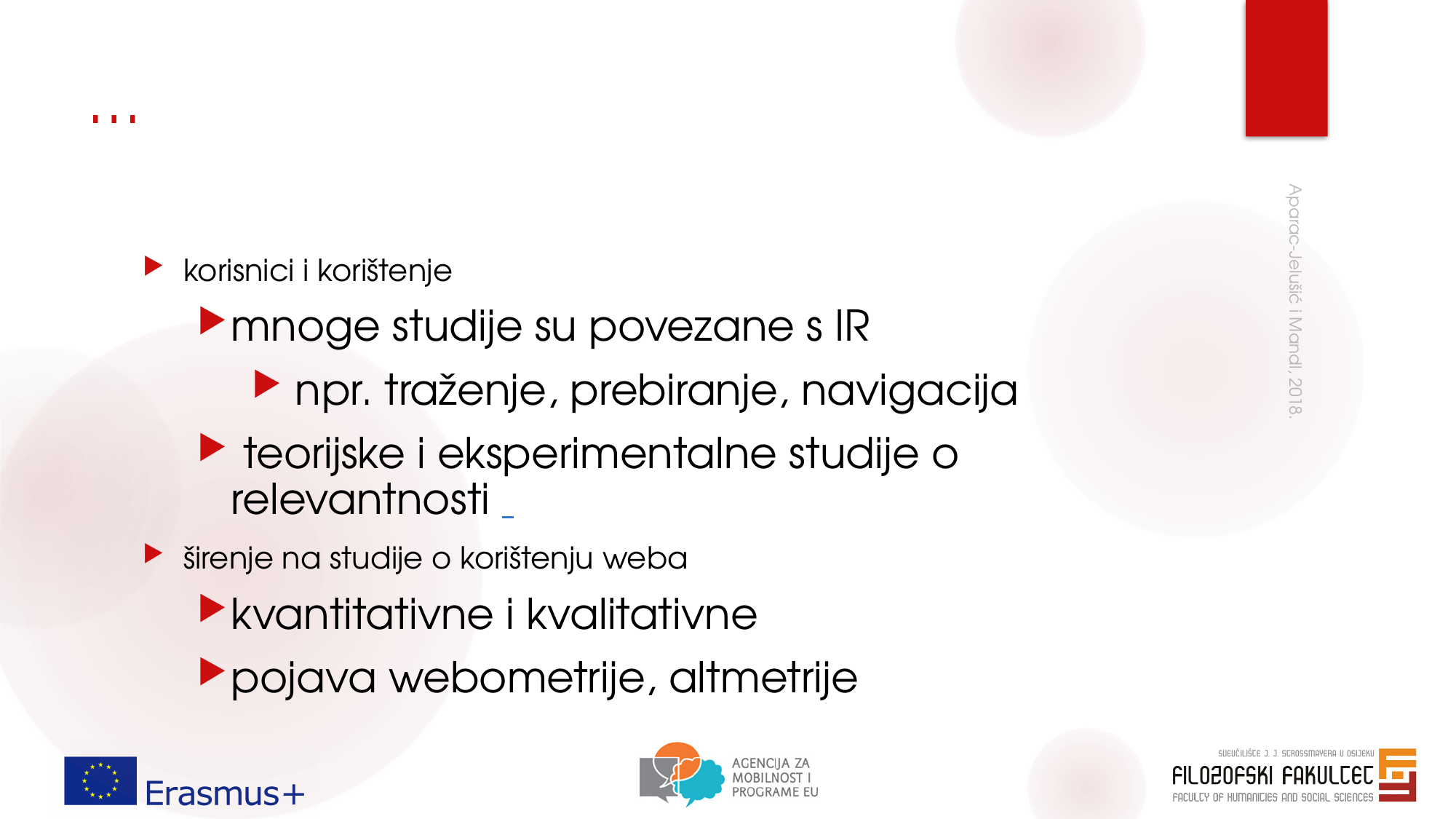

# …
korisnici i korištenje
mnoge studije su povezane s IR
 npr. traženje, prebiranje, navigacija
 teorijske i eksperimentalne studije o relevantnosti
širenje na studije o korištenju weba
kvantitativne i kvalitativne
pojava webometrije, altmetrije

Aparac-Jelušić i Mandl, 2018.